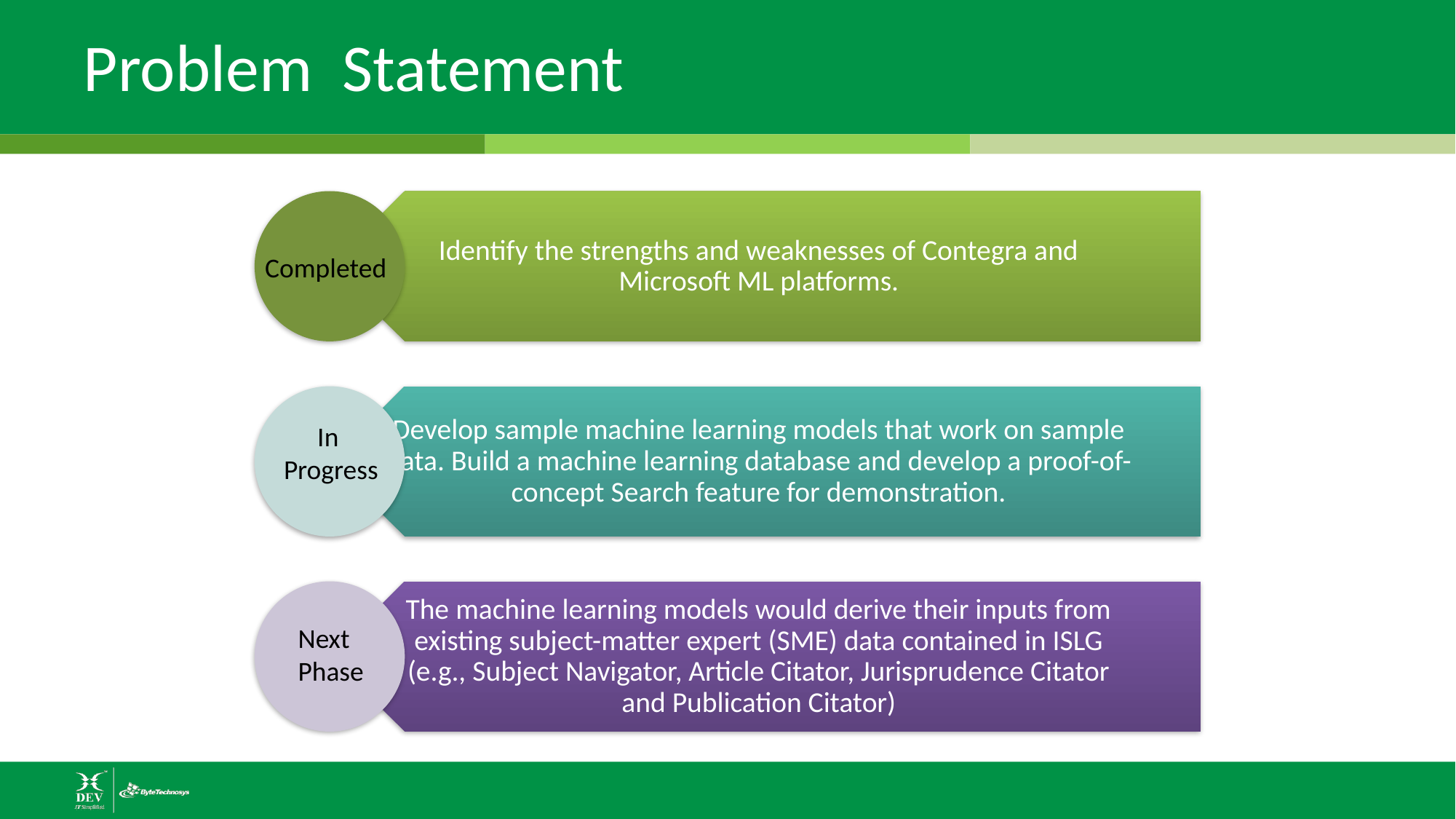

# Problem  Statement
Identify the strengths and weaknesses of Contegra and Microsoft ML platforms.
Develop sample machine learning models that work on sample data. Build a machine learning database and develop a proof-of-concept Search feature for demonstration.
The machine learning models would derive their inputs from existing subject-matter expert (SME) data contained in ISLG (e.g., Subject Navigator, Article Citator, Jurisprudence Citator and Publication Citator)
Completed
In
Progress
Next
Phase